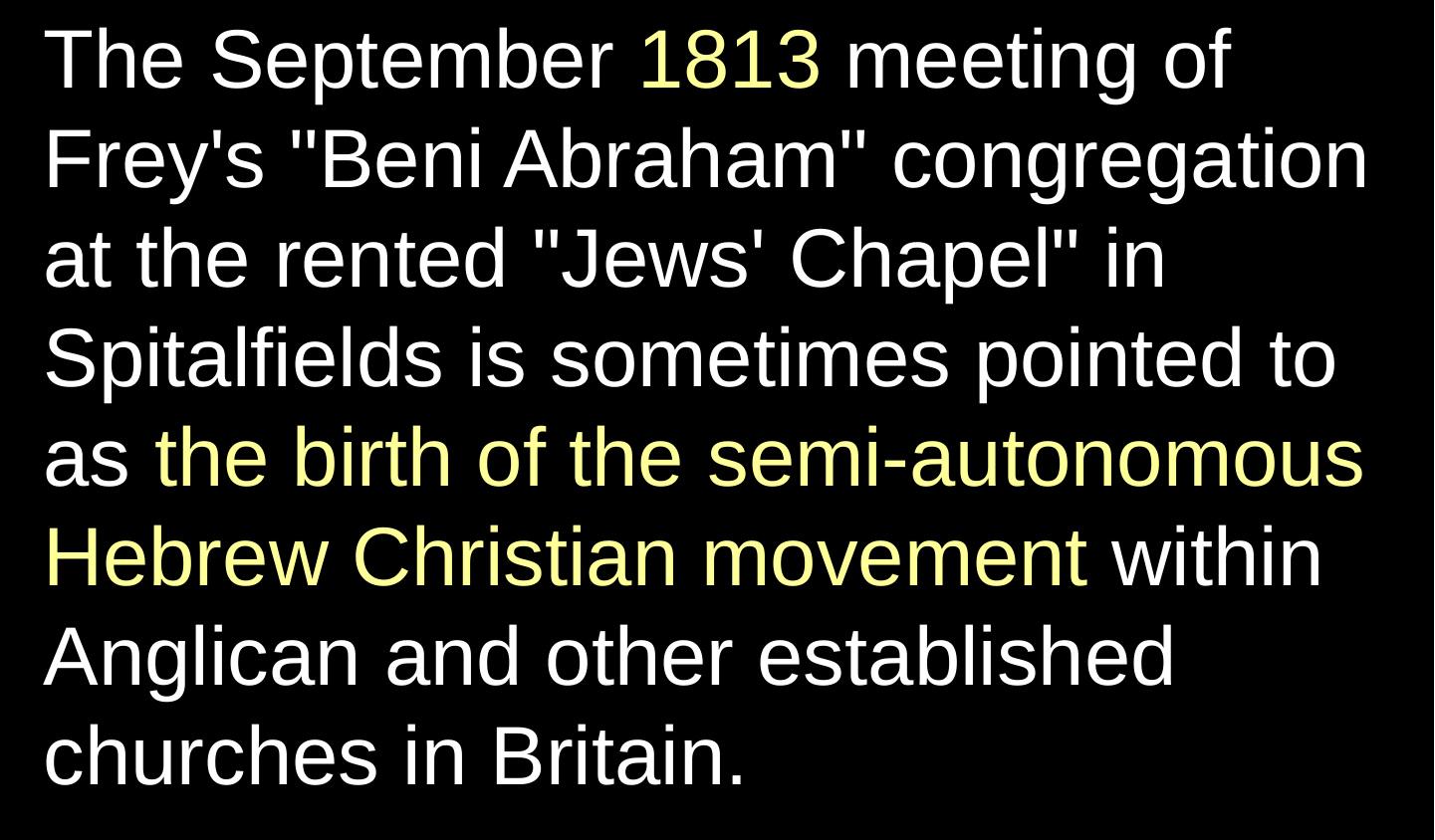

The September 1813 meeting of Frey's "Beni Abraham" congregation at the rented "Jews' Chapel" in Spitalfields is sometimes pointed to as the birth of the semi-autonomous Hebrew Christian movement within Anglican and other established churches in Britain.